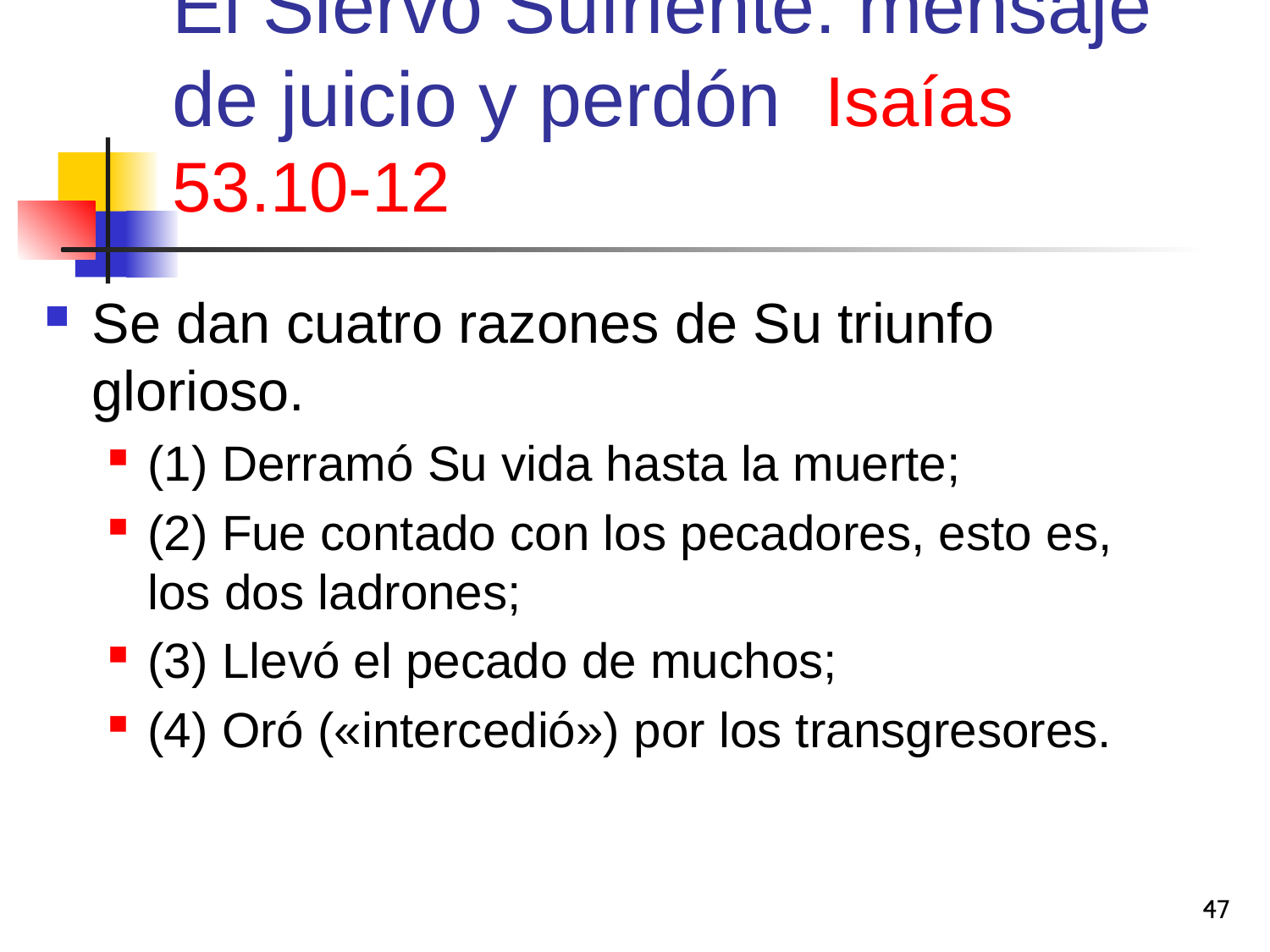

# El Siervo Sufriente: mensaje de juicio y perdón  Isaías 53.10-12
Se dan cuatro razones de Su triunfo glorioso.
(1) Derramó Su vida hasta la muerte;
(2) Fue contado con los pecadores, esto es, los dos ladrones;
(3) Llevó el pecado de muchos;
(4) Oró («intercedió») por los transgresores.
47